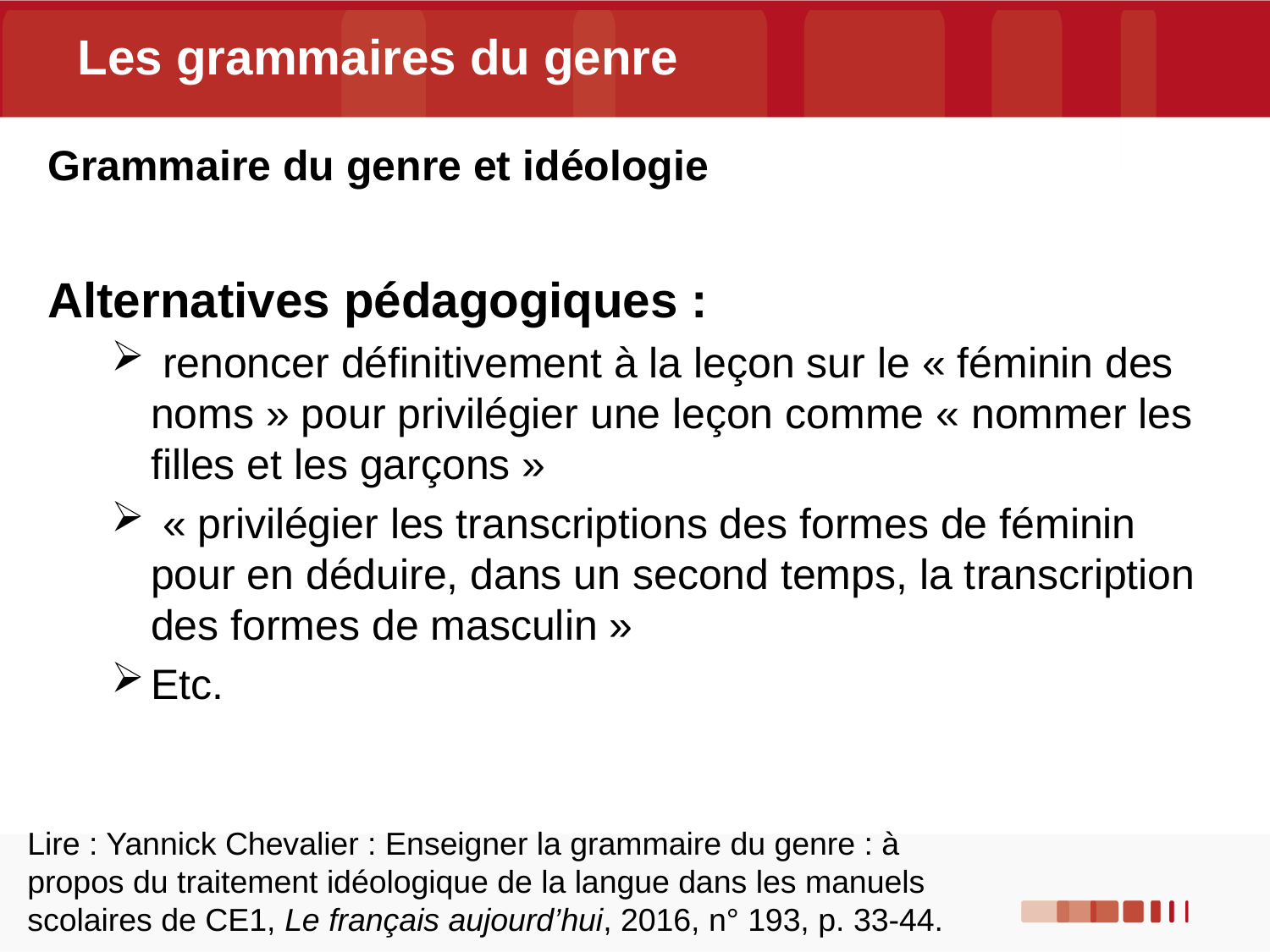

# Les grammaires du genre
Grammaire du genre et idéologie

Alternatives pédagogiques :
 renoncer définitivement à la leçon sur le « féminin des noms » pour privilégier une leçon comme « nommer les filles et les garçons »
 « privilégier les transcriptions des formes de féminin pour en déduire, dans un second temps, la transcription des formes de masculin »
Etc.
Lire : Yannick Chevalier : Enseigner la grammaire du genre : à propos du traitement idéologique de la langue dans les manuels scolaires de CE1, Le français aujourd’hui, 2016, n° 193, p. 33-44.